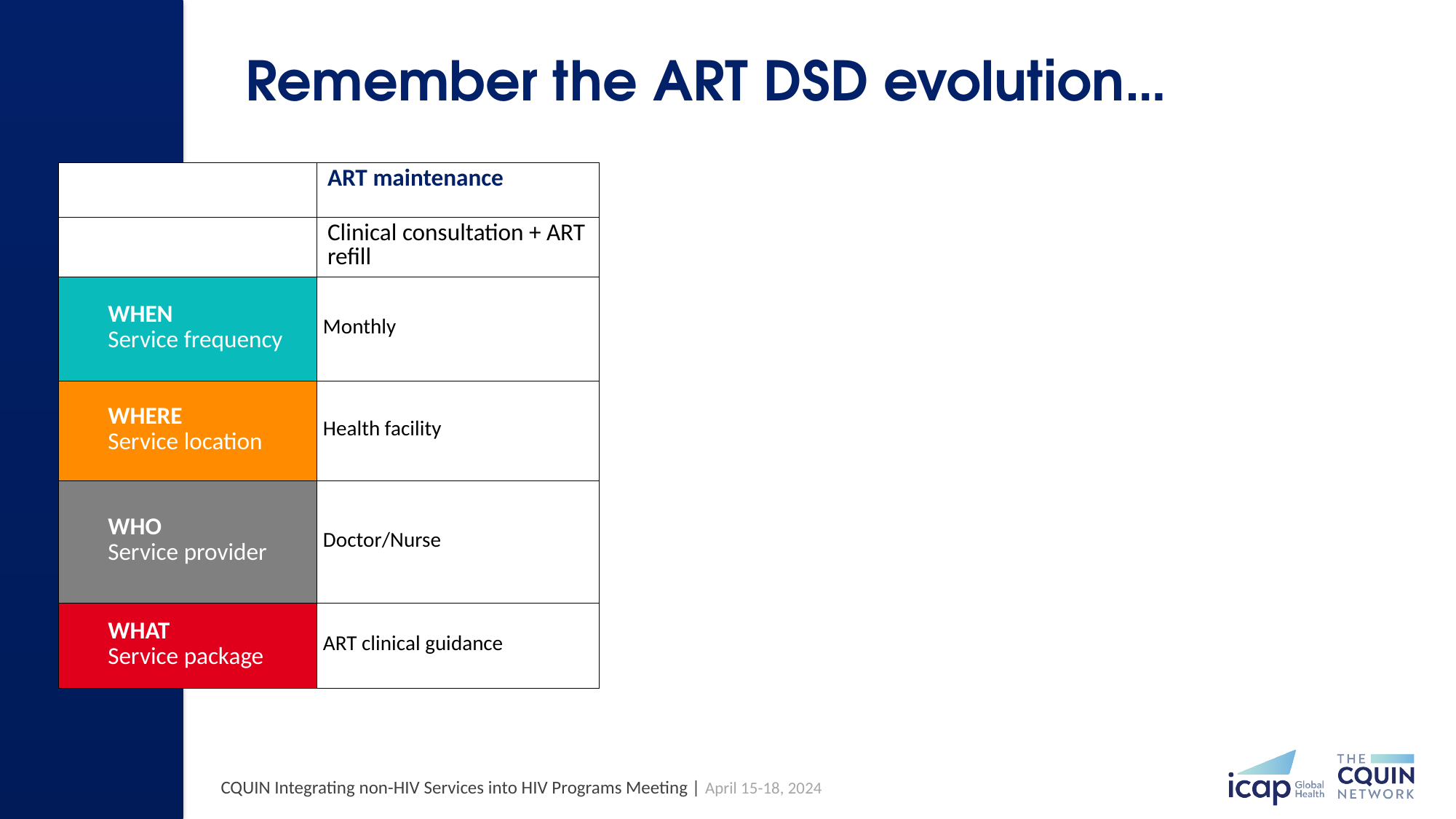

# Remember the ART DSD evolution…
|  | ART maintenance |
| --- | --- |
|  | Clinical consultation + ART refill |
| WHEN Service frequency | Monthly |
| WHERE Service location | Health facility |
| WHO  Service provider | Doctor/Nurse |
| WHAT Service package | ART clinical guidance |